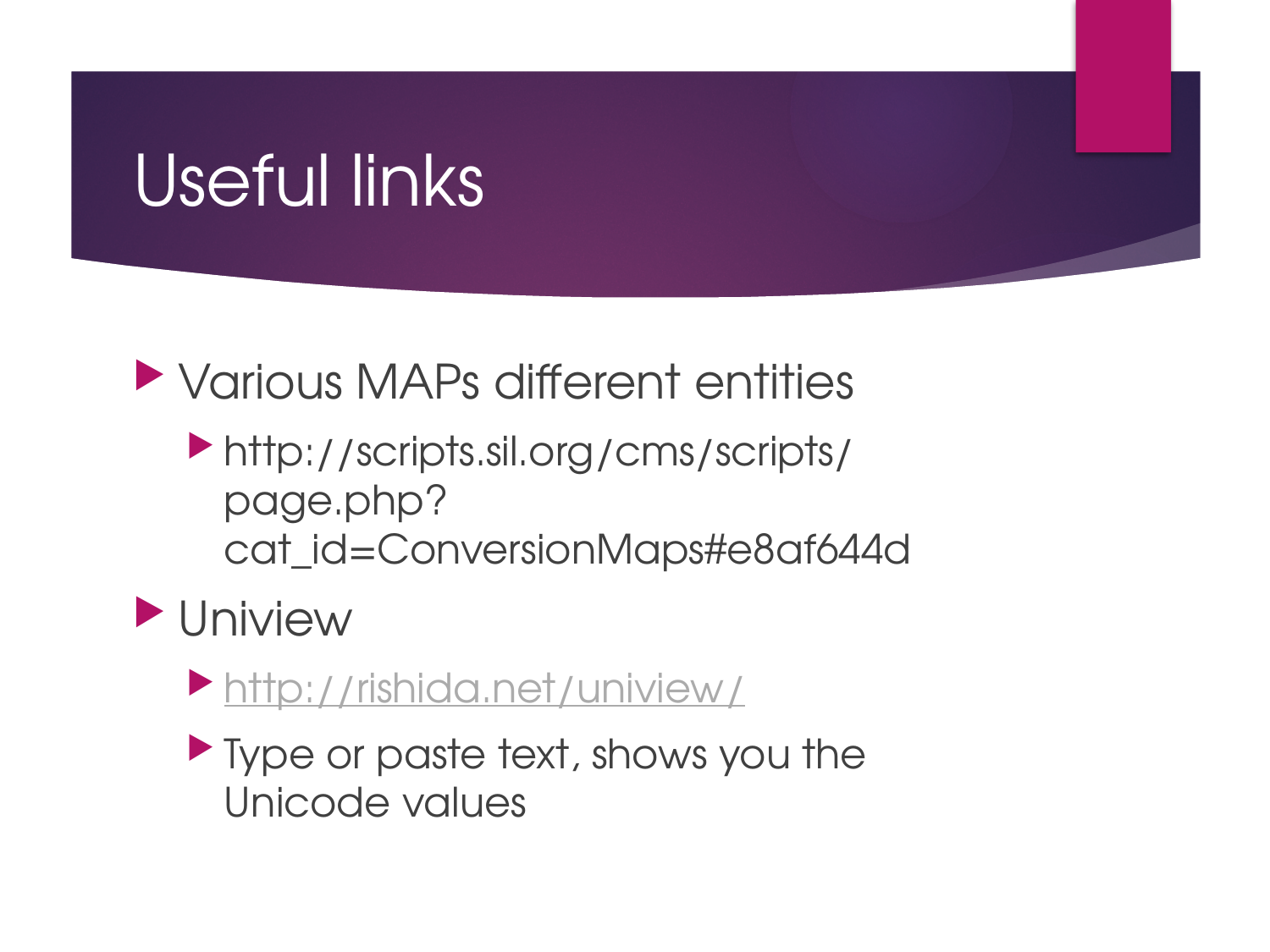

# Useful links
Various MAPs different entities
http://scripts.sil.org/cms/scripts/page.php?cat_id=ConversionMaps#e8af644d
Uniview
http://rishida.net/uniview/
Type or paste text, shows you the Unicode values